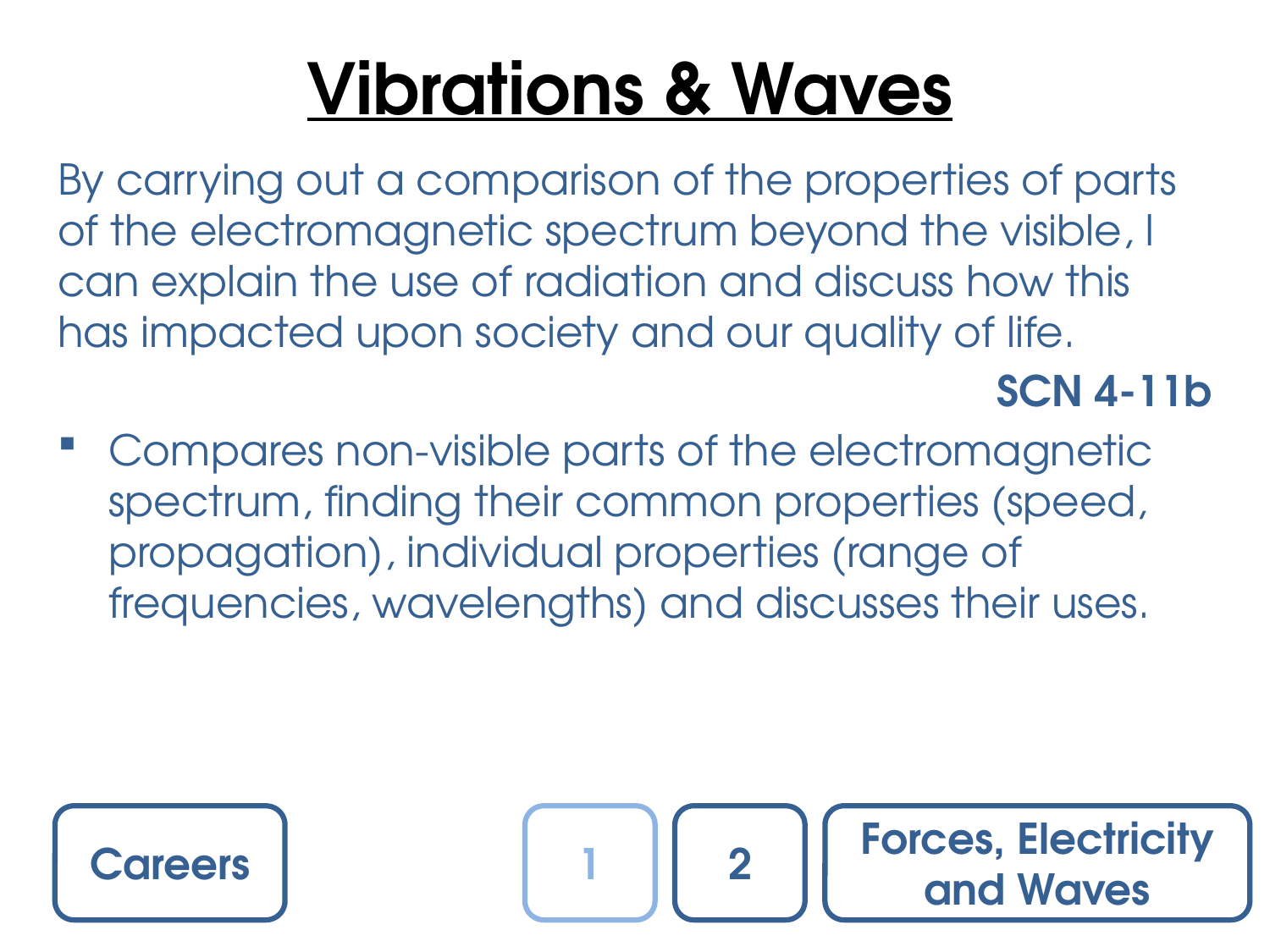

# Vibrations & Waves
By carrying out a comparison of the properties of parts of the electromagnetic spectrum beyond the visible, I can explain the use of radiation and discuss how this has impacted upon society and our quality of life.
SCN 4-11b
Compares non-visible parts of the electromagnetic spectrum, finding their common properties (speed, propagation), individual properties (range of frequencies, wavelengths) and discusses their uses.
Careers
1
2
Forces, Electricity and Waves